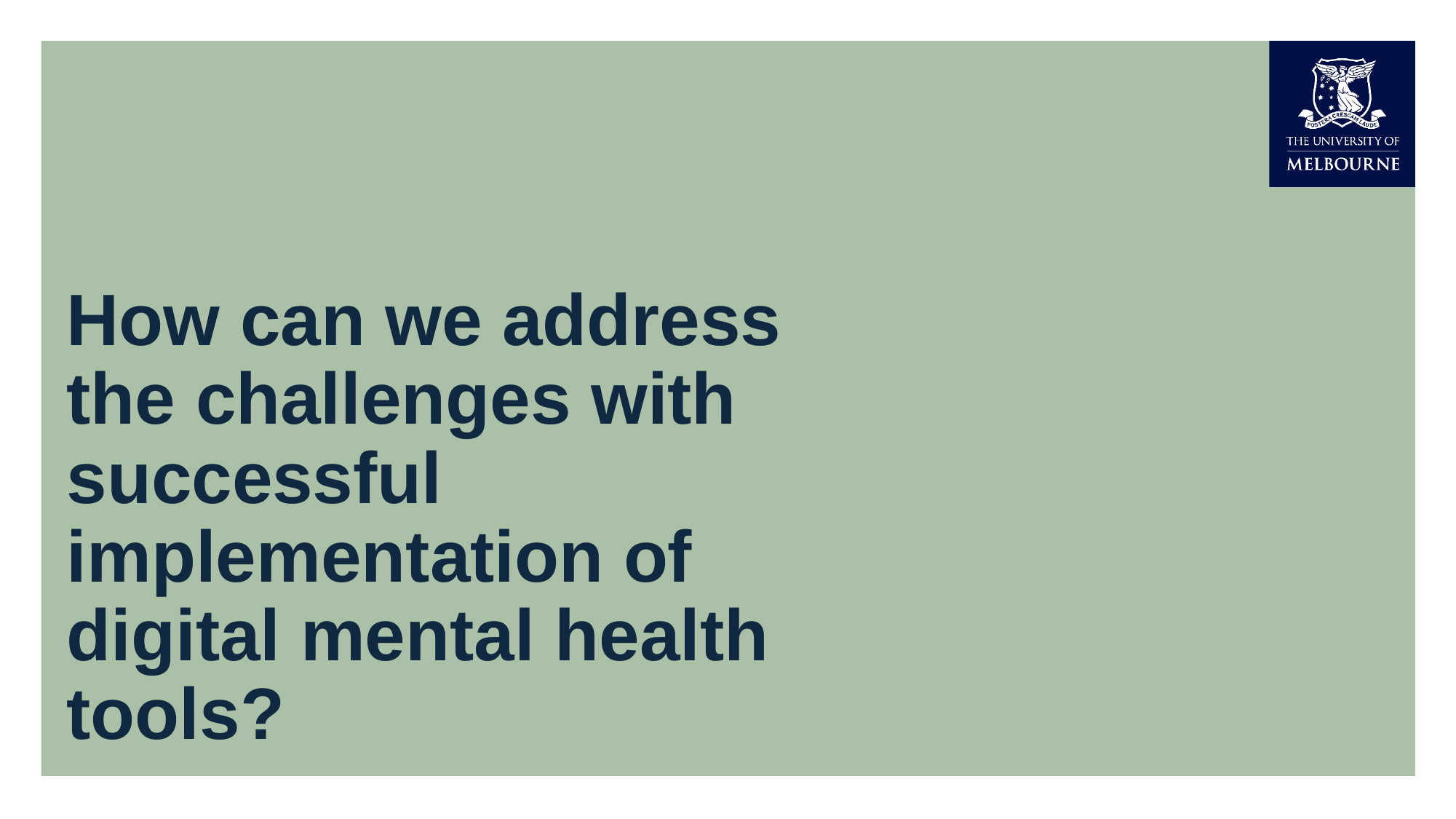

# How can we address the challenges with successful implementation of digital mental health tools?